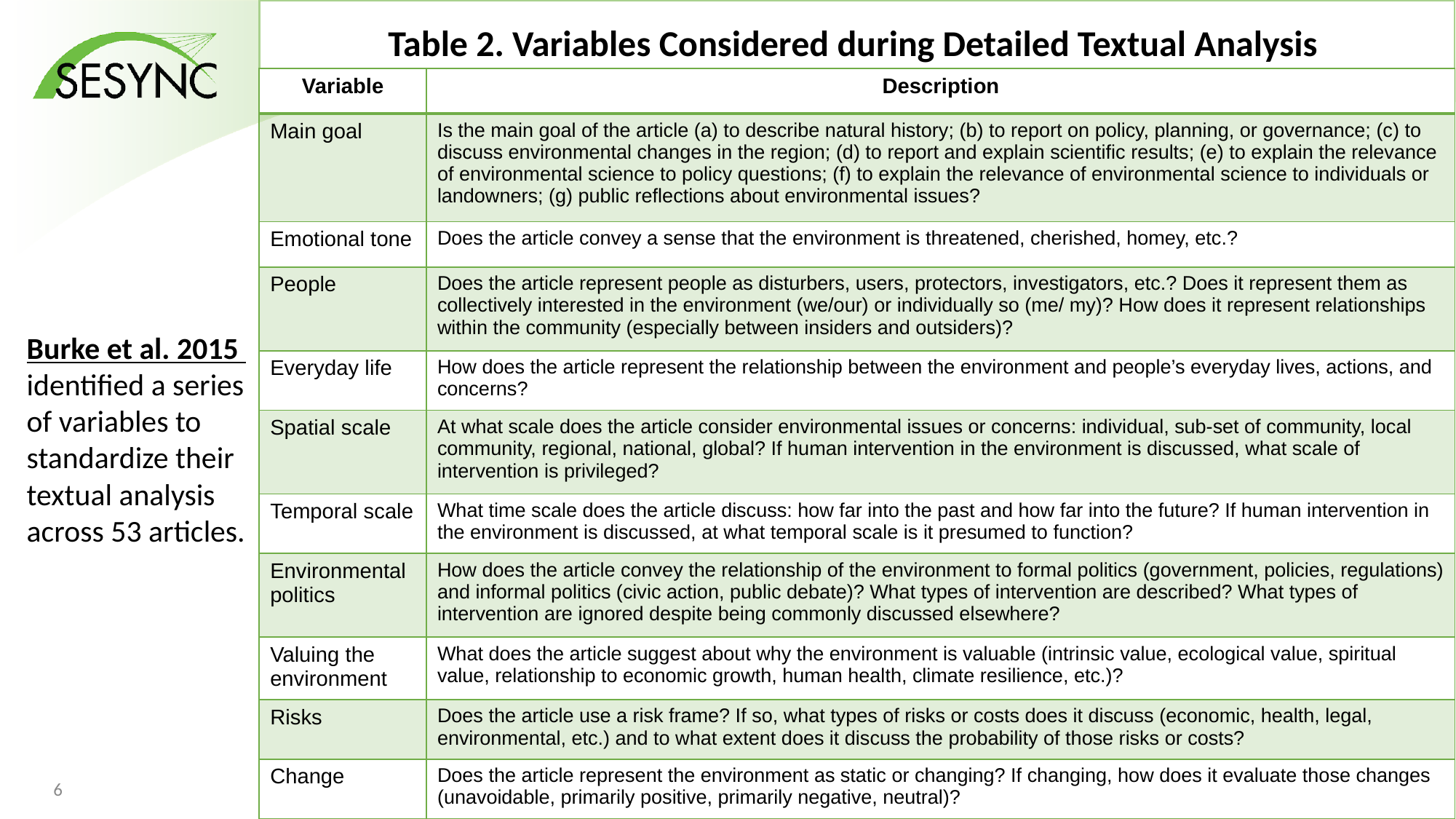

# Table 2. Variables Considered during Detailed Textual Analysis
| Variable | Description |
| --- | --- |
| Main goal | Is the main goal of the article (a) to describe natural history; (b) to report on policy, planning, or governance; (c) to discuss environmental changes in the region; (d) to report and explain scientific results; (e) to explain the relevance of environmental science to policy questions; (f) to explain the relevance of environmental science to individuals or landowners; (g) public reflections about environmental issues? |
| Emotional tone | Does the article convey a sense that the environment is threatened, cherished, homey, etc.? |
| People | Does the article represent people as disturbers, users, protectors, investigators, etc.? Does it represent them as collectively interested in the environment (we/our) or individually so (me/ my)? How does it represent relationships within the community (especially between insiders and outsiders)? |
| Everyday life | How does the article represent the relationship between the environment and people’s everyday lives, actions, and concerns? |
| Spatial scale | At what scale does the article consider environmental issues or concerns: individual, sub-set of community, local community, regional, national, global? If human intervention in the environment is discussed, what scale of intervention is privileged? |
| Temporal scale | What time scale does the article discuss: how far into the past and how far into the future? If human intervention in the environment is discussed, at what temporal scale is it presumed to function? |
| Environmental politics | How does the article convey the relationship of the environment to formal politics (government, policies, regulations) and informal politics (civic action, public debate)? What types of intervention are described? What types of intervention are ignored despite being commonly discussed elsewhere? |
| Valuing the environment | What does the article suggest about why the environment is valuable (intrinsic value, ecological value, spiritual value, relationship to economic growth, human health, climate resilience, etc.)? |
| Risks | Does the article use a risk frame? If so, what types of risks or costs does it discuss (economic, health, legal, environmental, etc.) and to what extent does it discuss the probability of those risks or costs? |
| Change | Does the article represent the environment as static or changing? If changing, how does it evaluate those changes (unavoidable, primarily positive, primarily negative, neutral)? |
Burke et al. 2015 identified a series of variables to standardize their textual analysis across 53 articles.
6